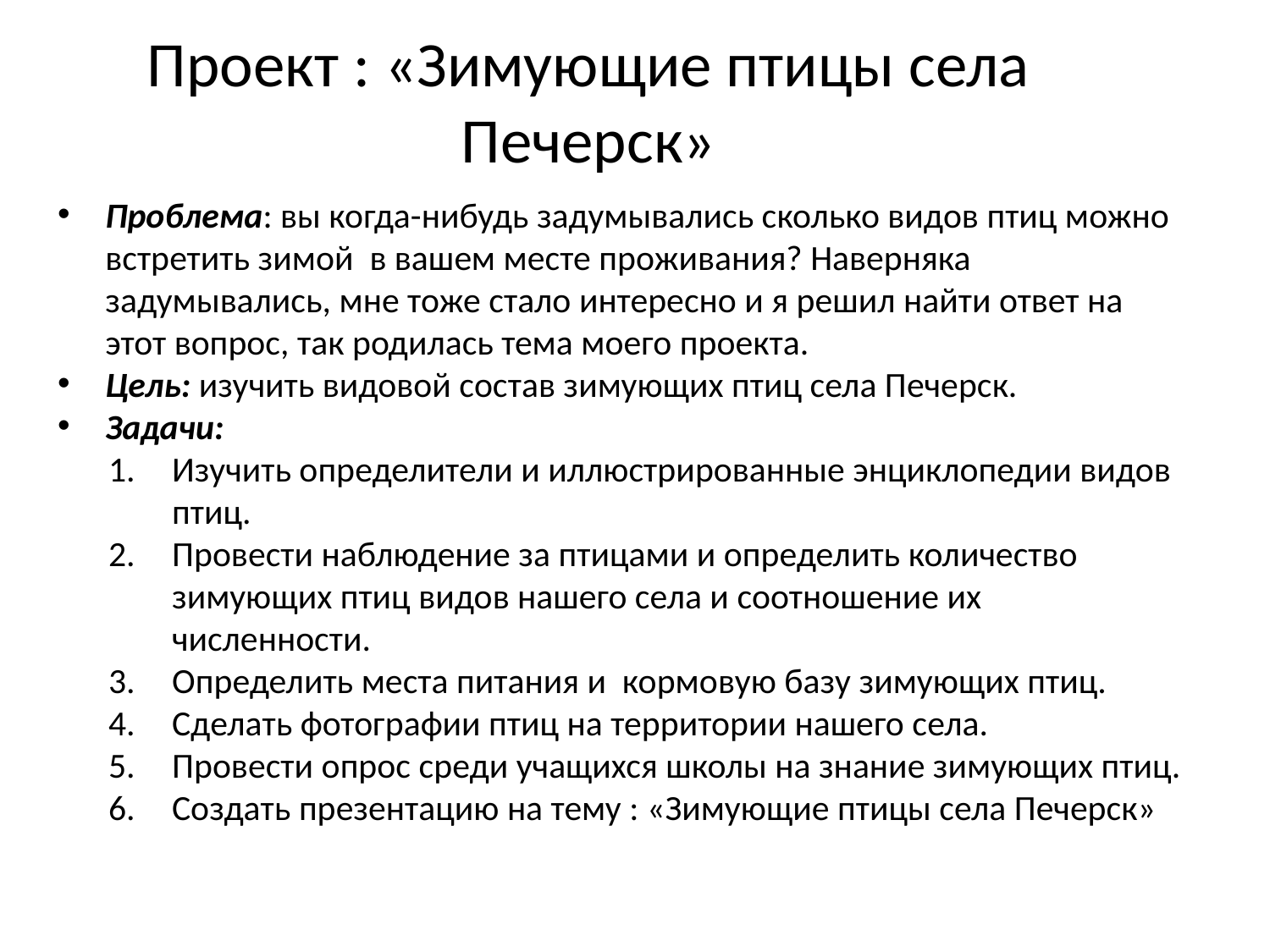

# Проект : «Зимующие птицы села Печерск»
Проблема: вы когда-нибудь задумывались сколько видов птиц можно встретить зимой  в вашем месте проживания? Наверняка задумывались, мне тоже стало интересно и я решил найти ответ на этот вопрос, так родилась тема моего проекта.
Цель: изучить видовой состав зимующих птиц села Печерск.
Задачи:
Изучить определители и иллюстрированные энциклопедии видов птиц.
Провести наблюдение за птицами и определить количество зимующих птиц видов нашего села и соотношение их численности.
Определить места питания и  кормовую базу зимующих птиц.
Сделать фотографии птиц на территории нашего села.
Провести опрос среди учащихся школы на знание зимующих птиц.
Создать презентацию на тему : «Зимующие птицы села Печерск»